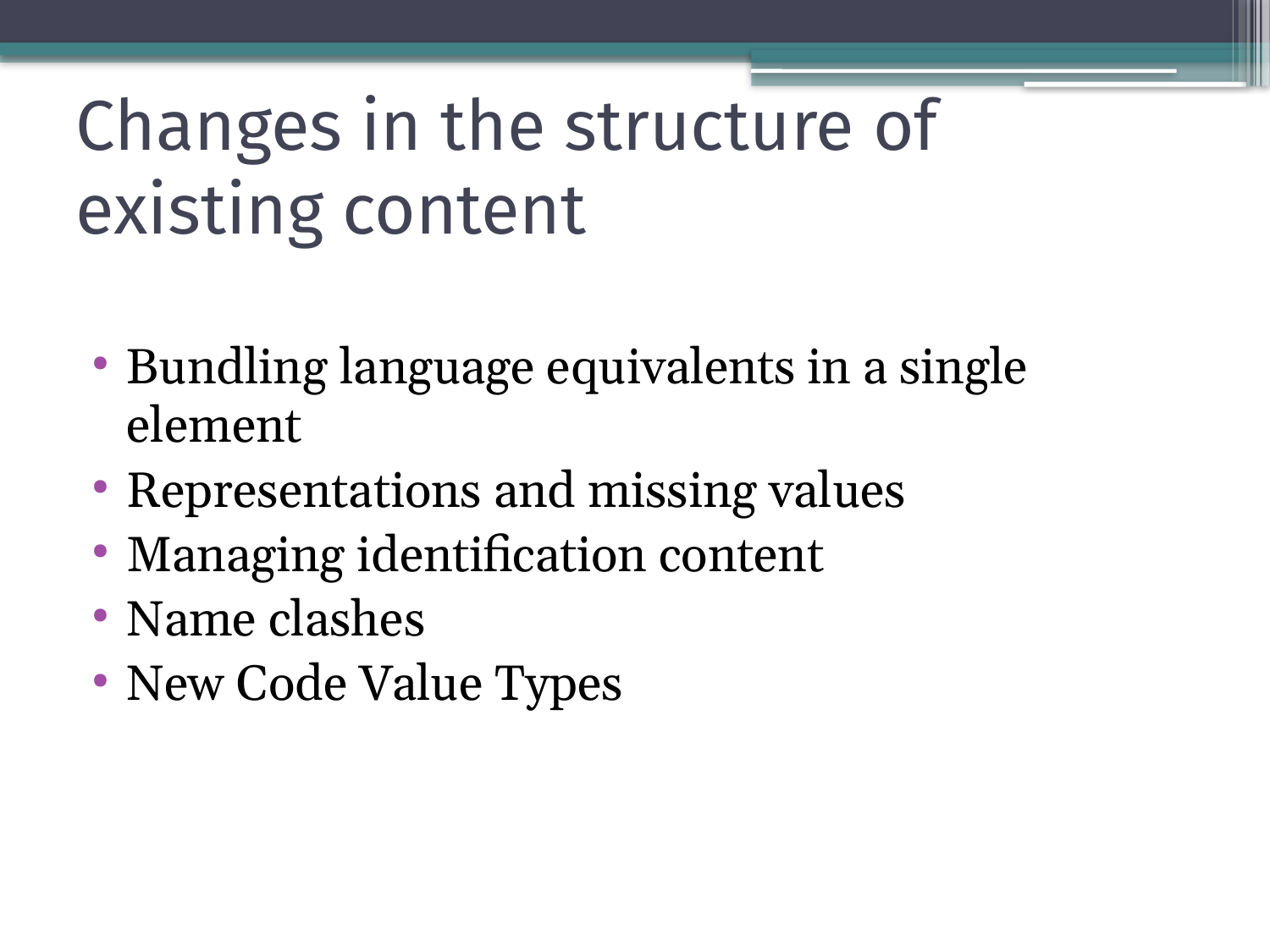

# Changes in the structure of existing content
Bundling language equivalents in a single element
Representations and missing values
Managing identification content
Name clashes
New Code Value Types